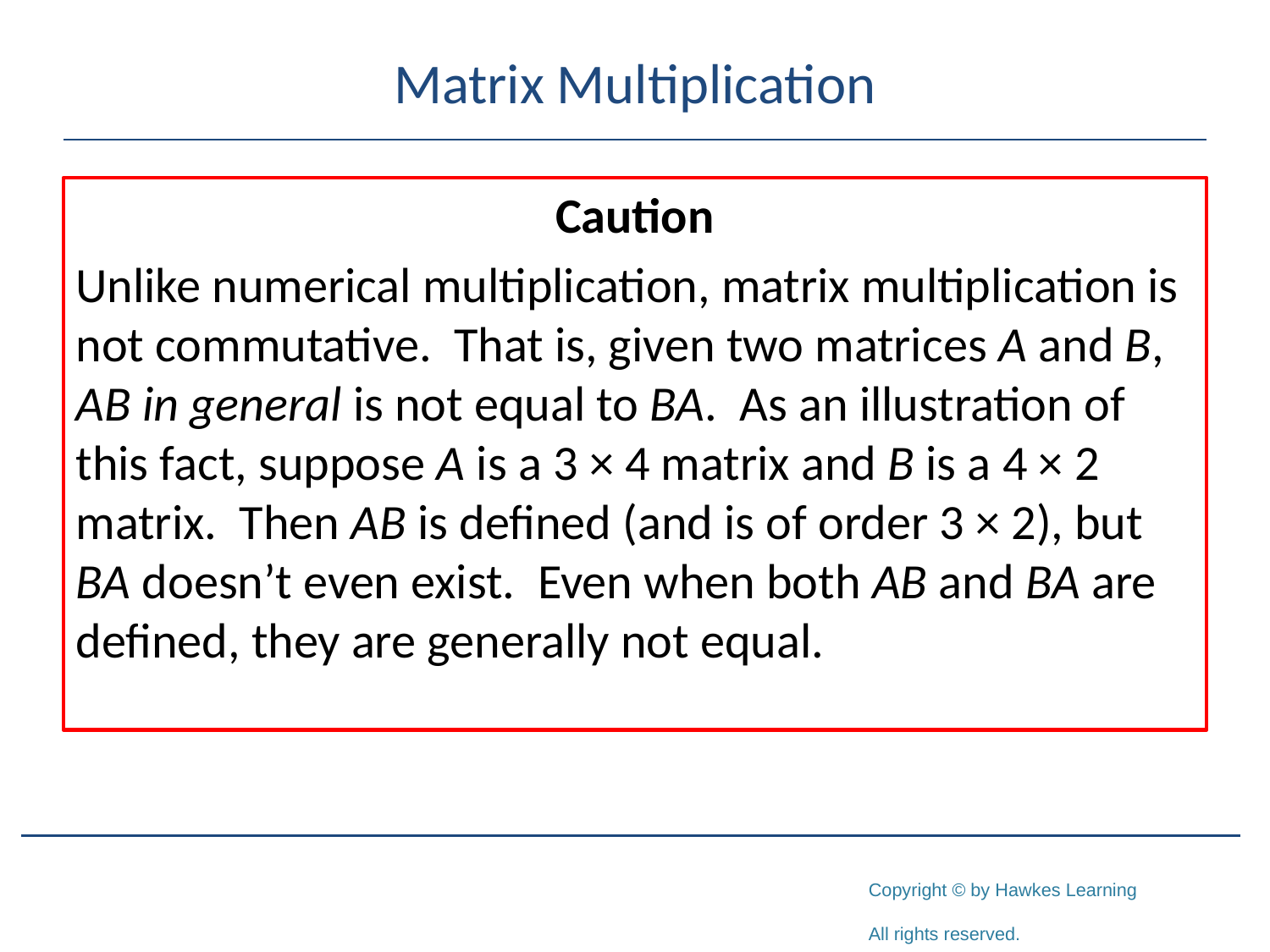

# Matrix Multiplication
Caution
Unlike numerical multiplication, matrix multiplication is not commutative.  That is, given two matrices A and B, AB in general is not equal to BA.  As an illustration of this fact, suppose A is a 3 × 4 matrix and B is a 4 × 2 matrix.  Then AB is defined (and is of order 3 × 2), but BA doesn’t even exist.  Even when both AB and BA are defined, they are generally not equal.